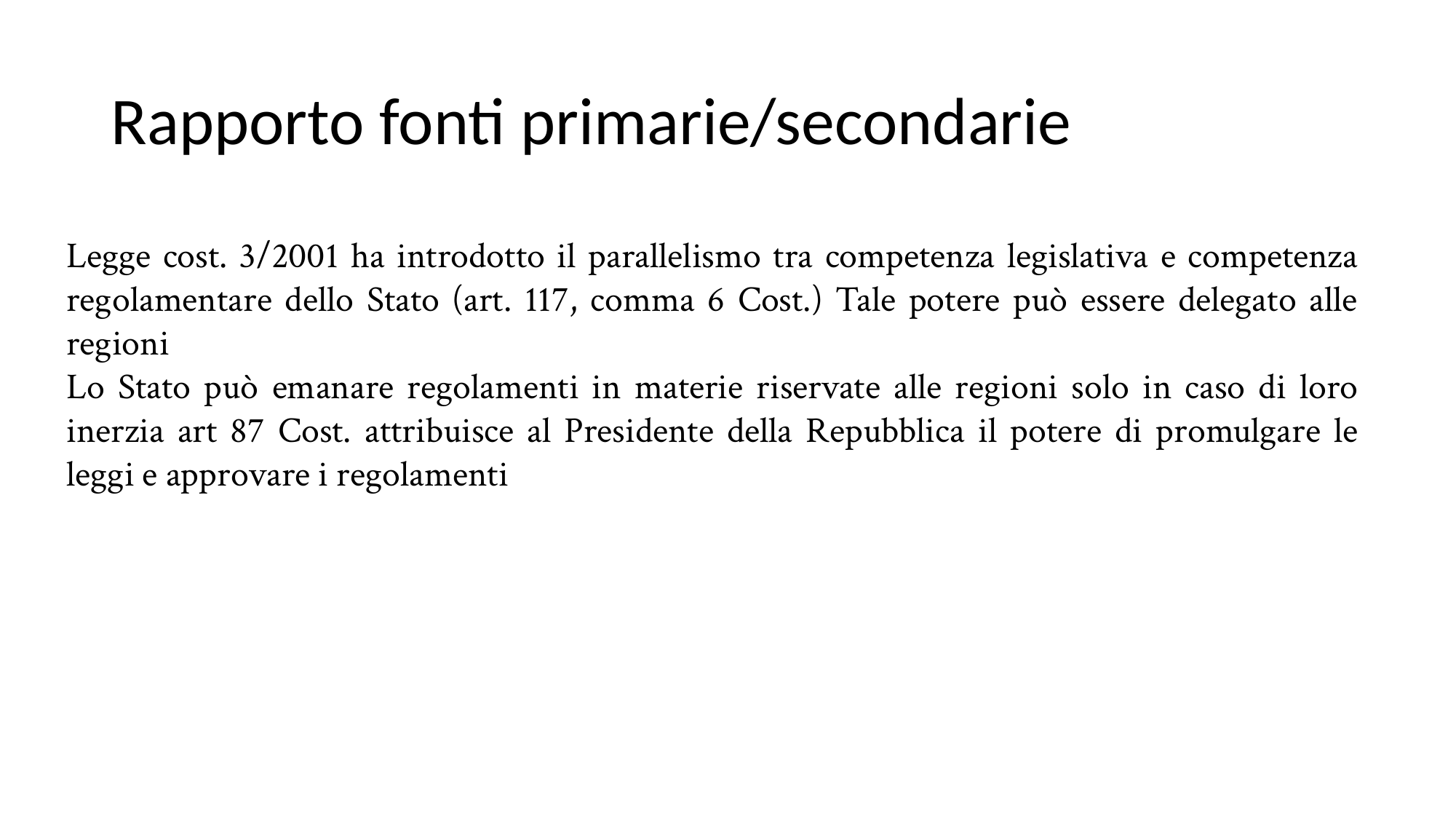

# Rapporto fonti primarie/secondarie
Legge cost. 3/2001 ha introdotto il parallelismo tra competenza legislativa e competenza regolamentare dello Stato (art. 117, comma 6 Cost.) Tale potere può essere delegato alle regioni
Lo Stato può emanare regolamenti in materie riservate alle regioni solo in caso di loro inerzia art 87 Cost. attribuisce al Presidente della Repubblica il potere di promulgare le leggi e approvare i regolamenti